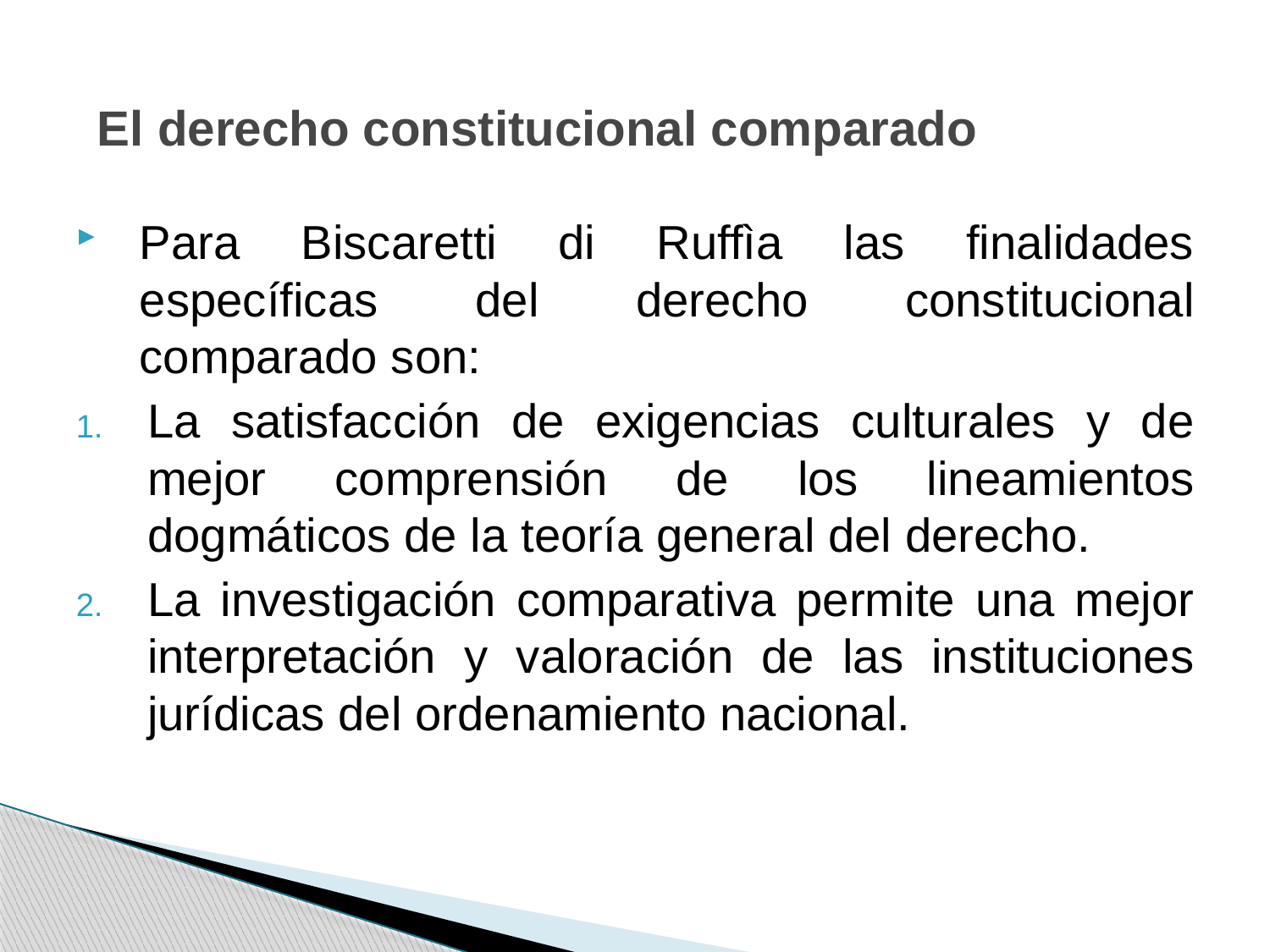

# El derecho constitucional comparado
Para Biscaretti di Ruffìa las finalidades específicas del derecho constitucional comparado son:
La satisfacción de exigencias culturales y de mejor comprensión de los lineamientos dogmáticos de la teoría general del derecho.
La investigación comparativa permite una mejor interpretación y valoración de las instituciones jurídicas del ordenamiento nacional.